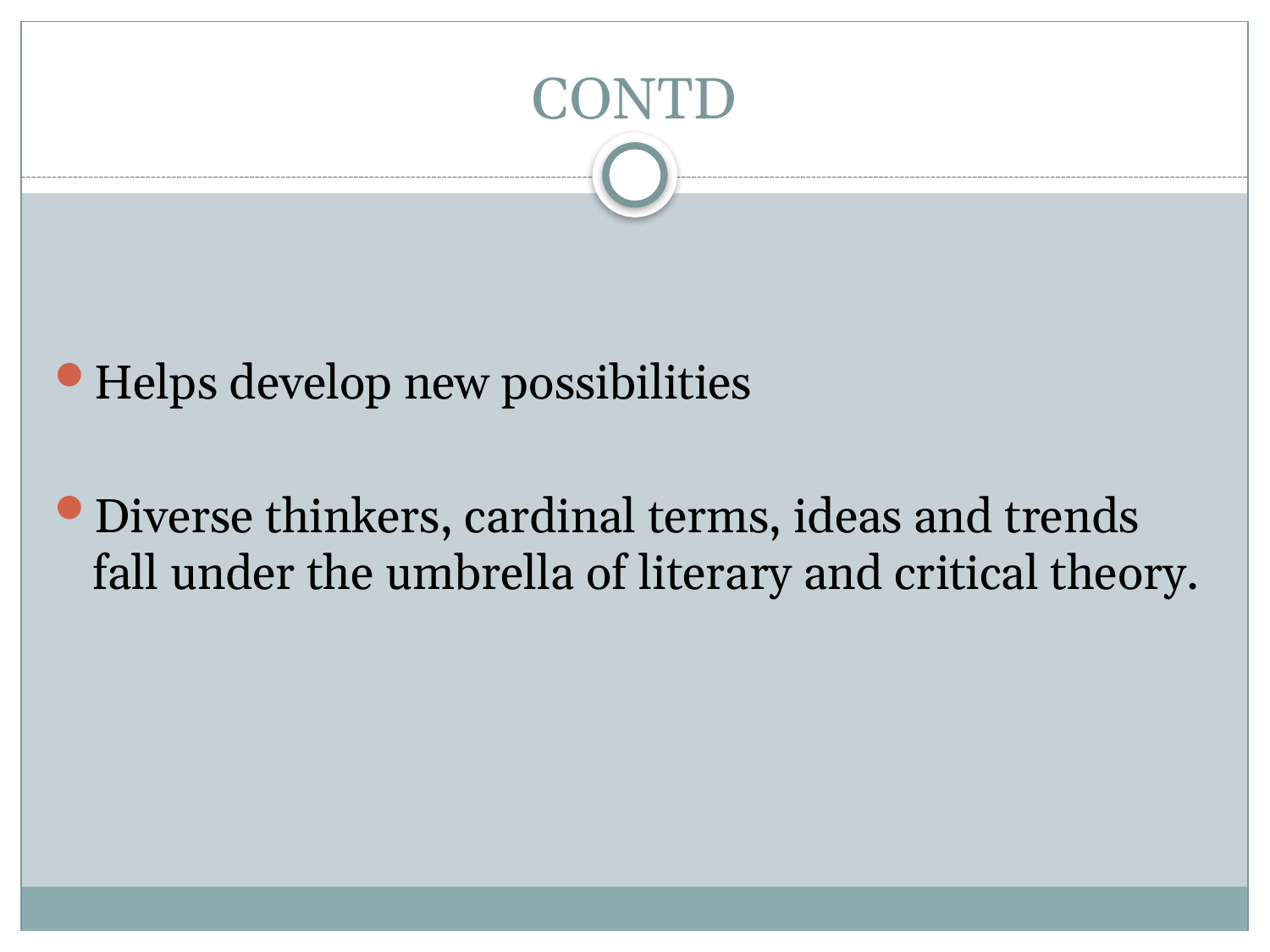

# CONTD

Helps develop new possibilities

Diverse thinkers, cardinal terms, ideas and trends fall under the umbrella of literary and critical theory.